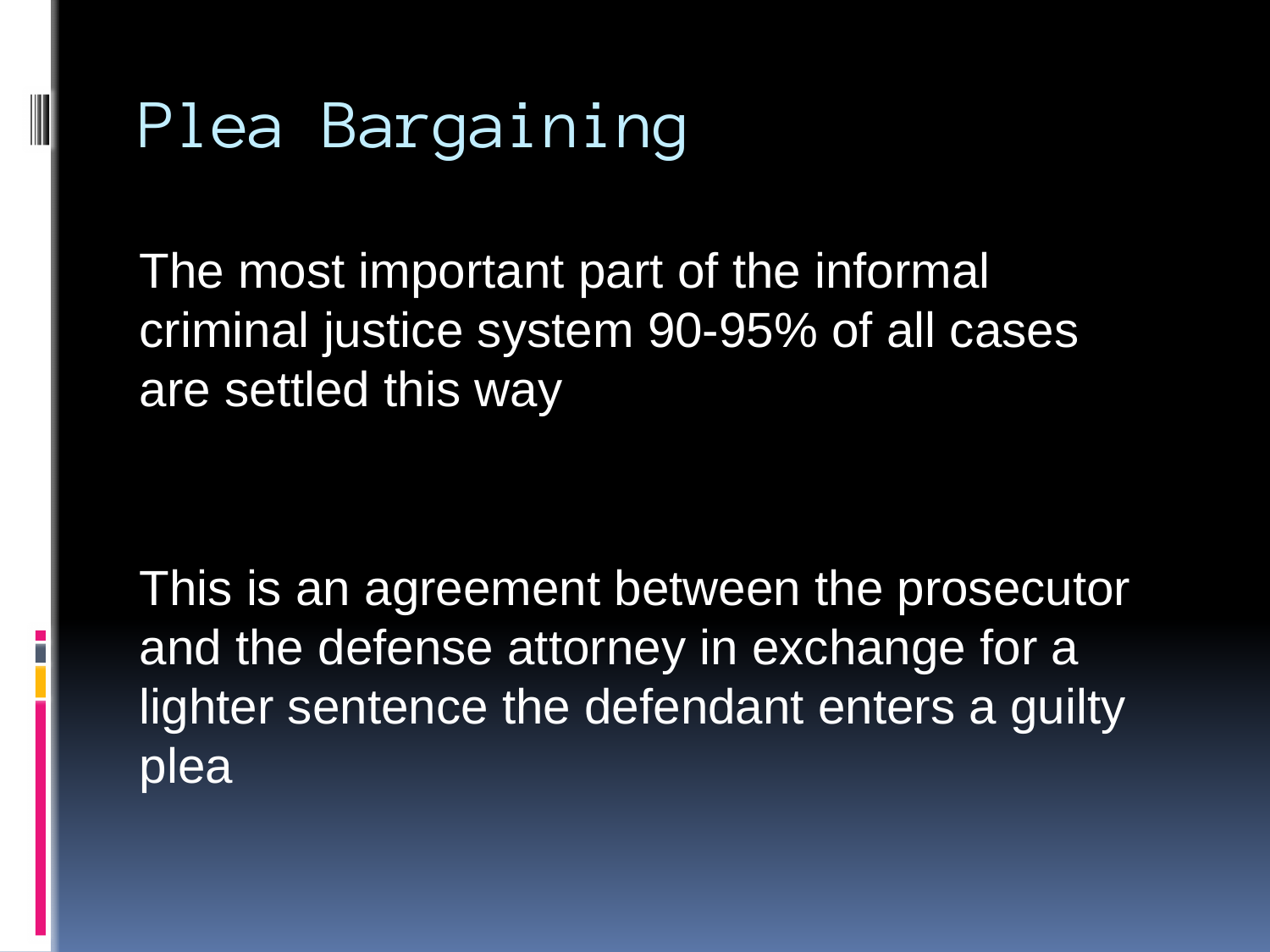

# Plea Bargaining
The most important part of the informal criminal justice system 90-95% of all cases are settled this way
This is an agreement between the prosecutor and the defense attorney in exchange for a lighter sentence the defendant enters a guilty plea